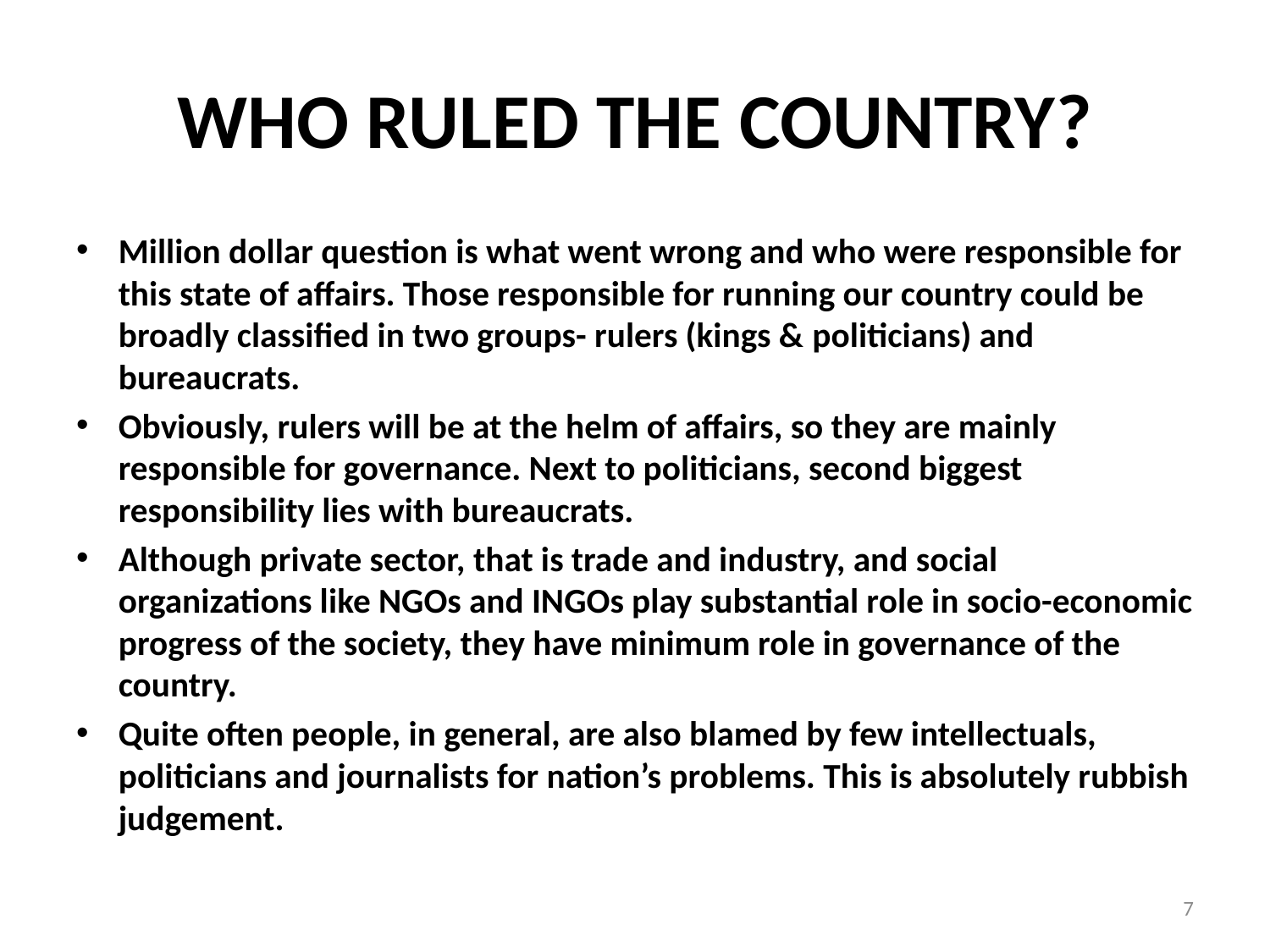

# WHO RULED THE COUNTRY?
Million dollar question is what went wrong and who were responsible for this state of affairs. Those responsible for running our country could be broadly classified in two groups- rulers (kings & politicians) and bureaucrats.
Obviously, rulers will be at the helm of affairs, so they are mainly responsible for governance. Next to politicians, second biggest responsibility lies with bureaucrats.
Although private sector, that is trade and industry, and social organizations like NGOs and INGOs play substantial role in socio-economic progress of the society, they have minimum role in governance of the country.
Quite often people, in general, are also blamed by few intellectuals, politicians and journalists for nation’s problems. This is absolutely rubbish judgement.
7